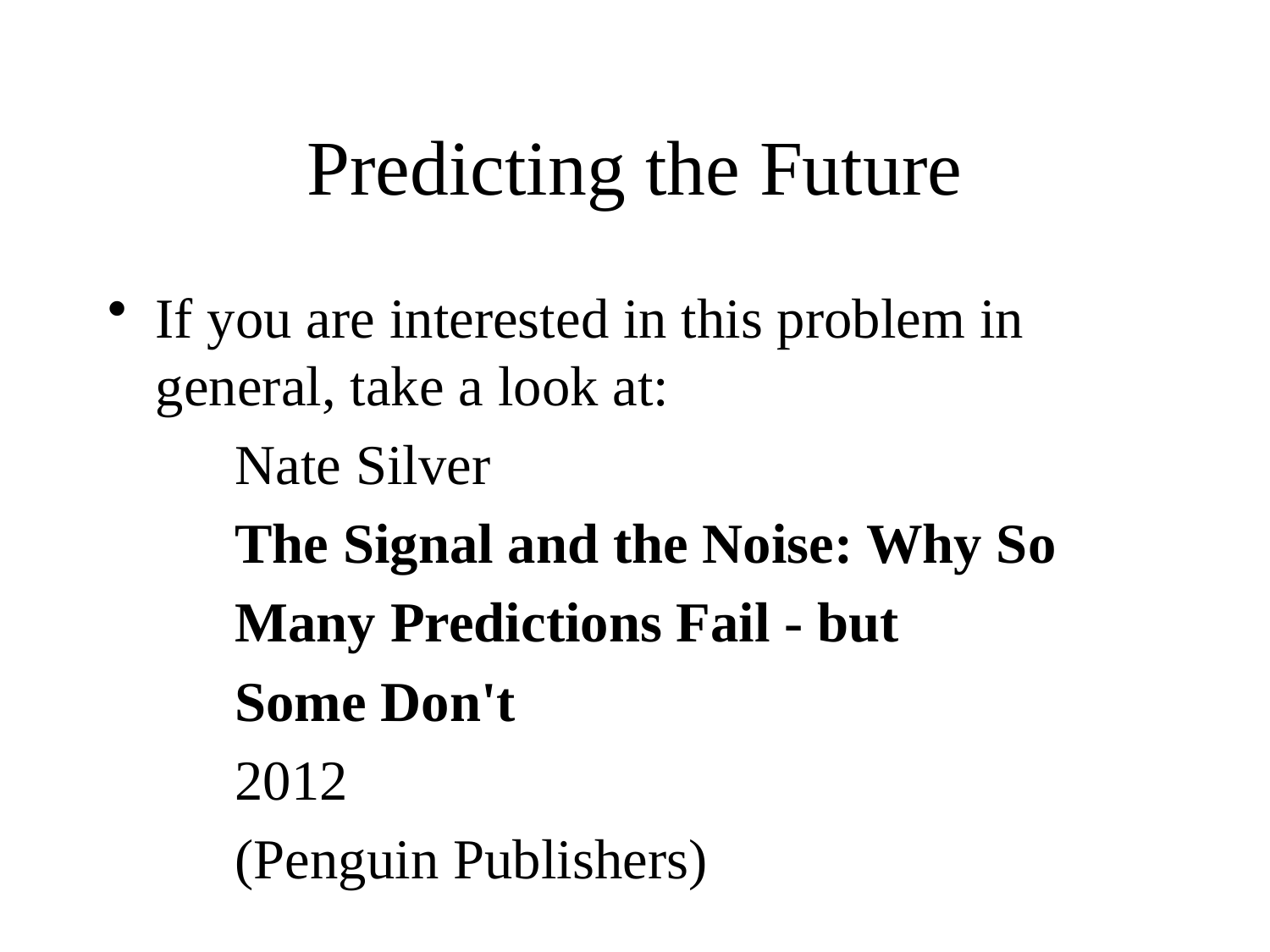

# Predicting the Future
If you are interested in this problem in general, take a look at:
	Nate Silver
	The Signal and the Noise: Why So
	Many Predictions Fail - but
	Some Don't
	2012
	(Penguin Publishers)